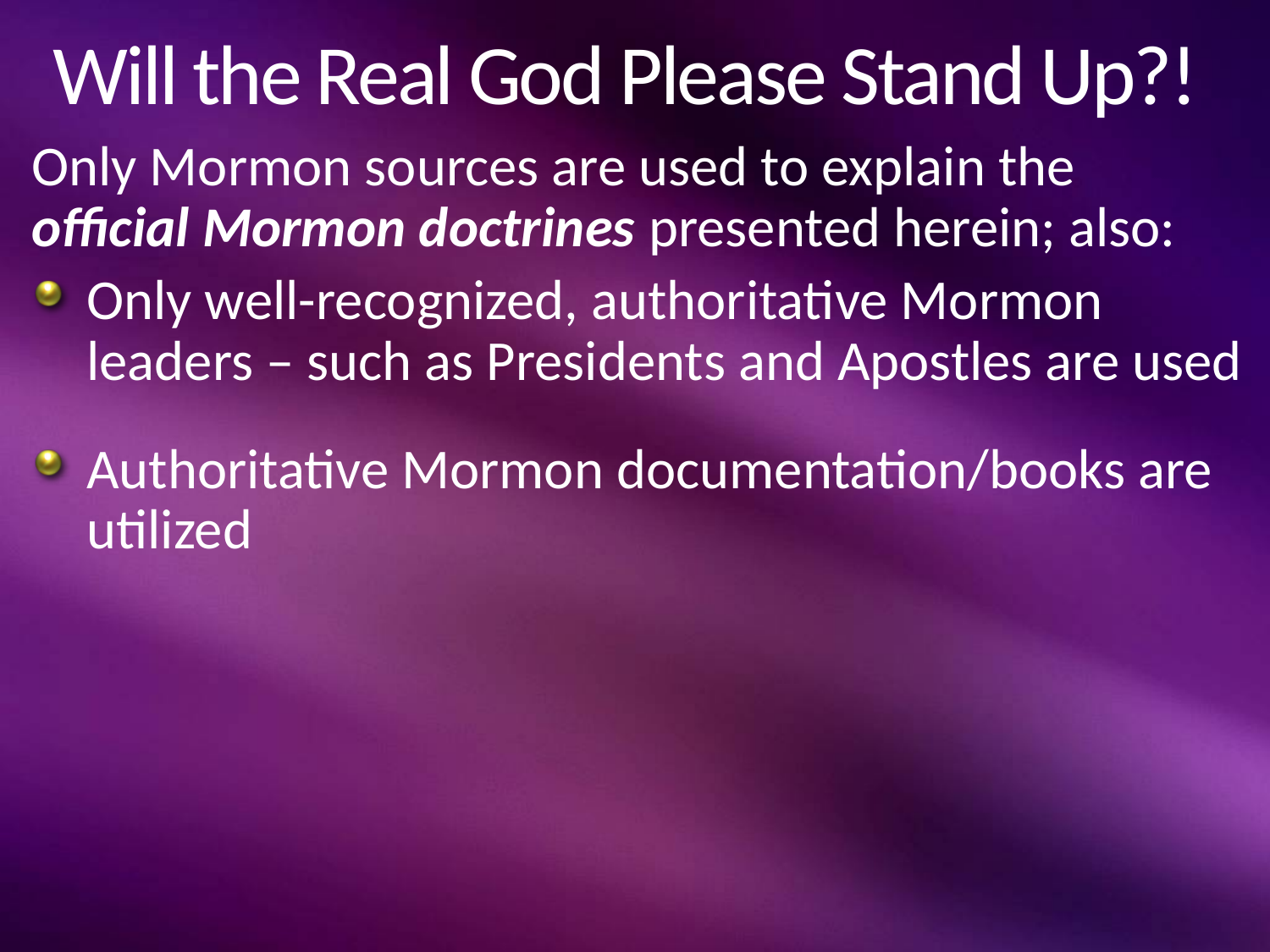

# Will the Real God Please Stand Up?!
Only Mormon sources are used to explain the  official Mormon doctrines presented herein; also:
Only well-recognized, authoritative Mormon leaders – such as Presidents and Apostles are used

Authoritative Mormon documentation/books are utilized